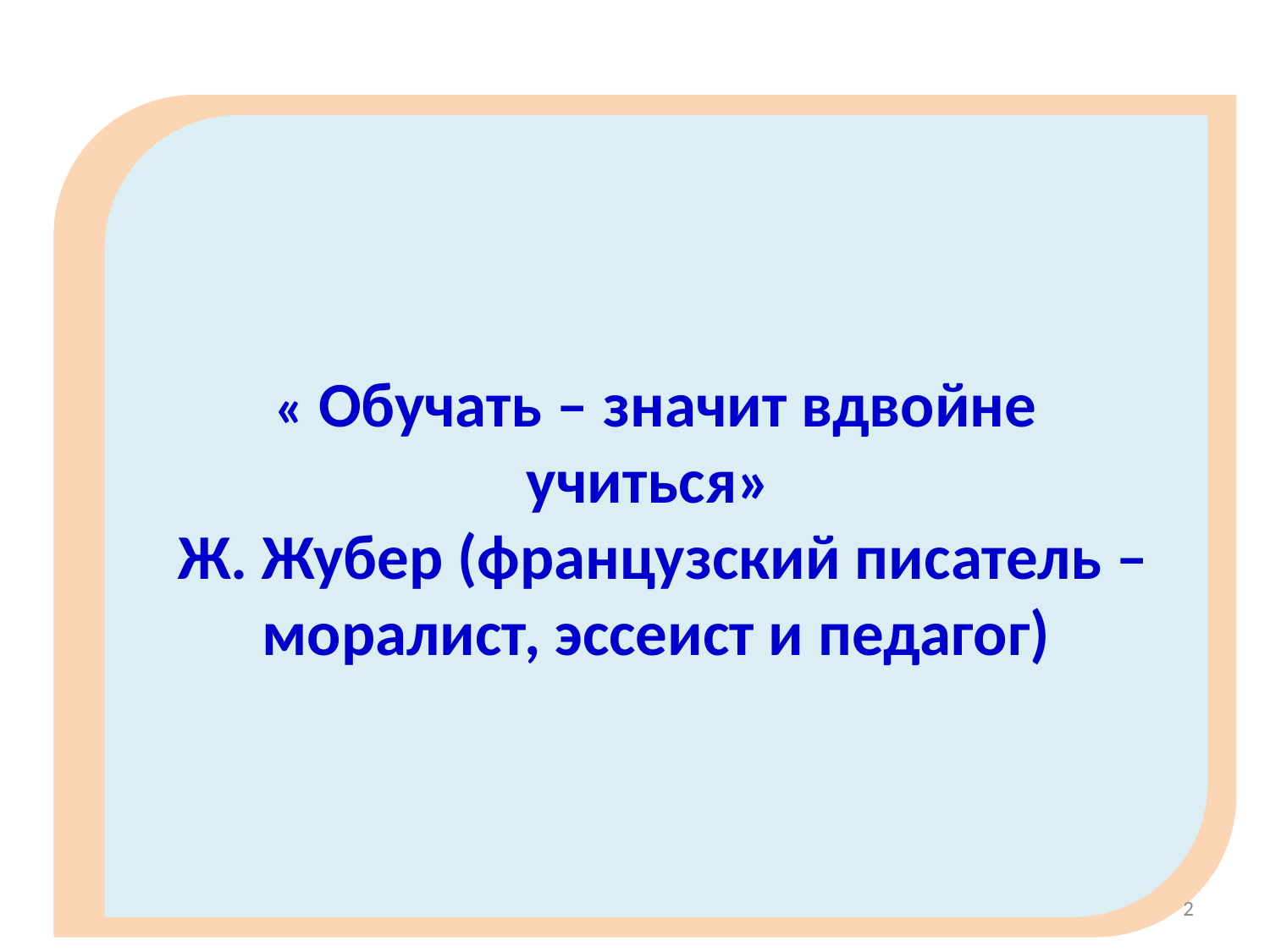

« Обучать – значит вдвойне учиться»
 Ж. Жубер (французский писатель – моралист, эссеист и педагог)

2